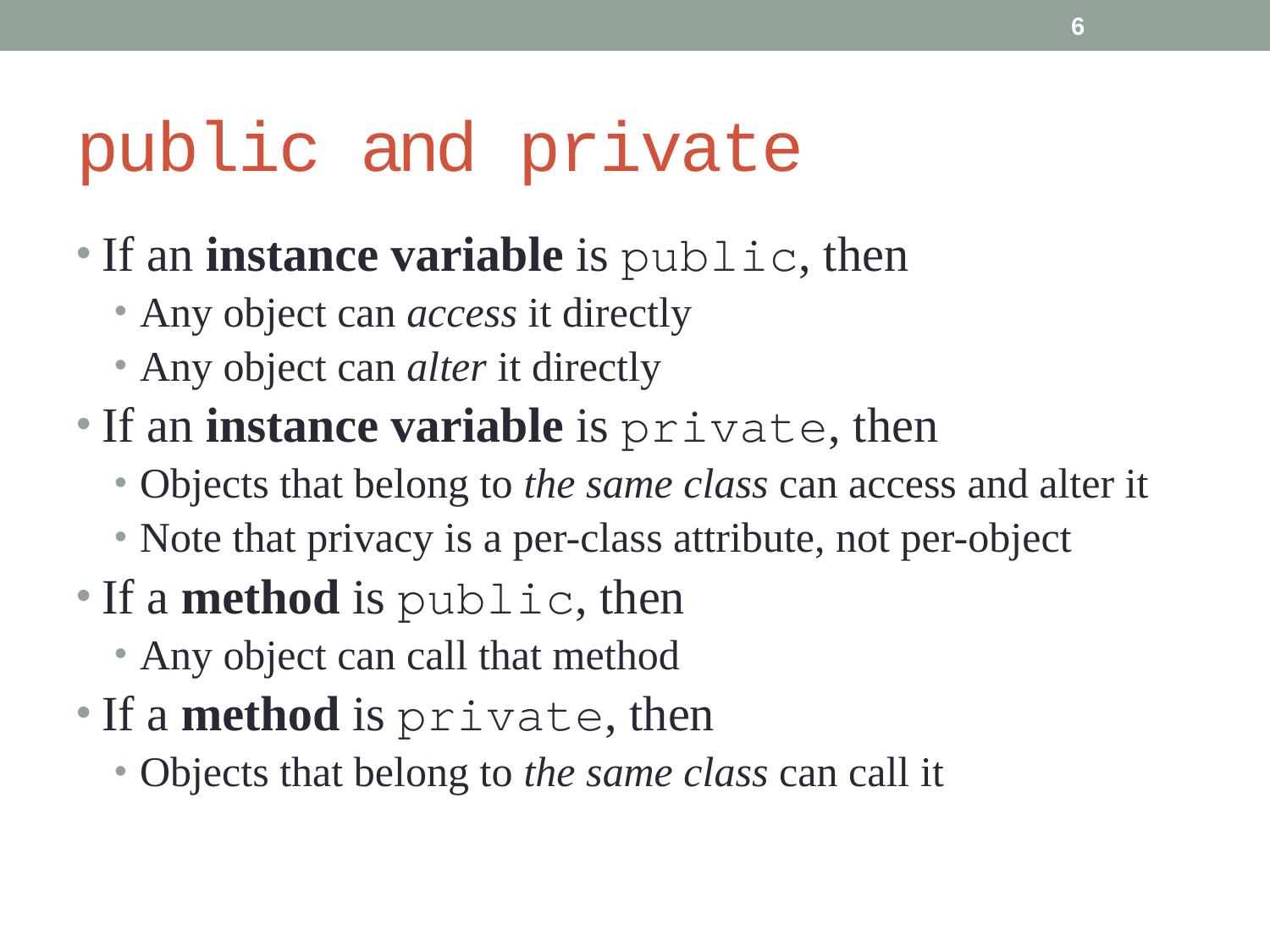

6
# public and private
If an instance variable is public, then
Any object can access it directly
Any object can alter it directly
If an instance variable is private, then
Objects that belong to the same class can access and alter it
Note that privacy is a per-class attribute, not per-object
If a method is public, then
Any object can call that method
If a method is private, then
Objects that belong to the same class can call it